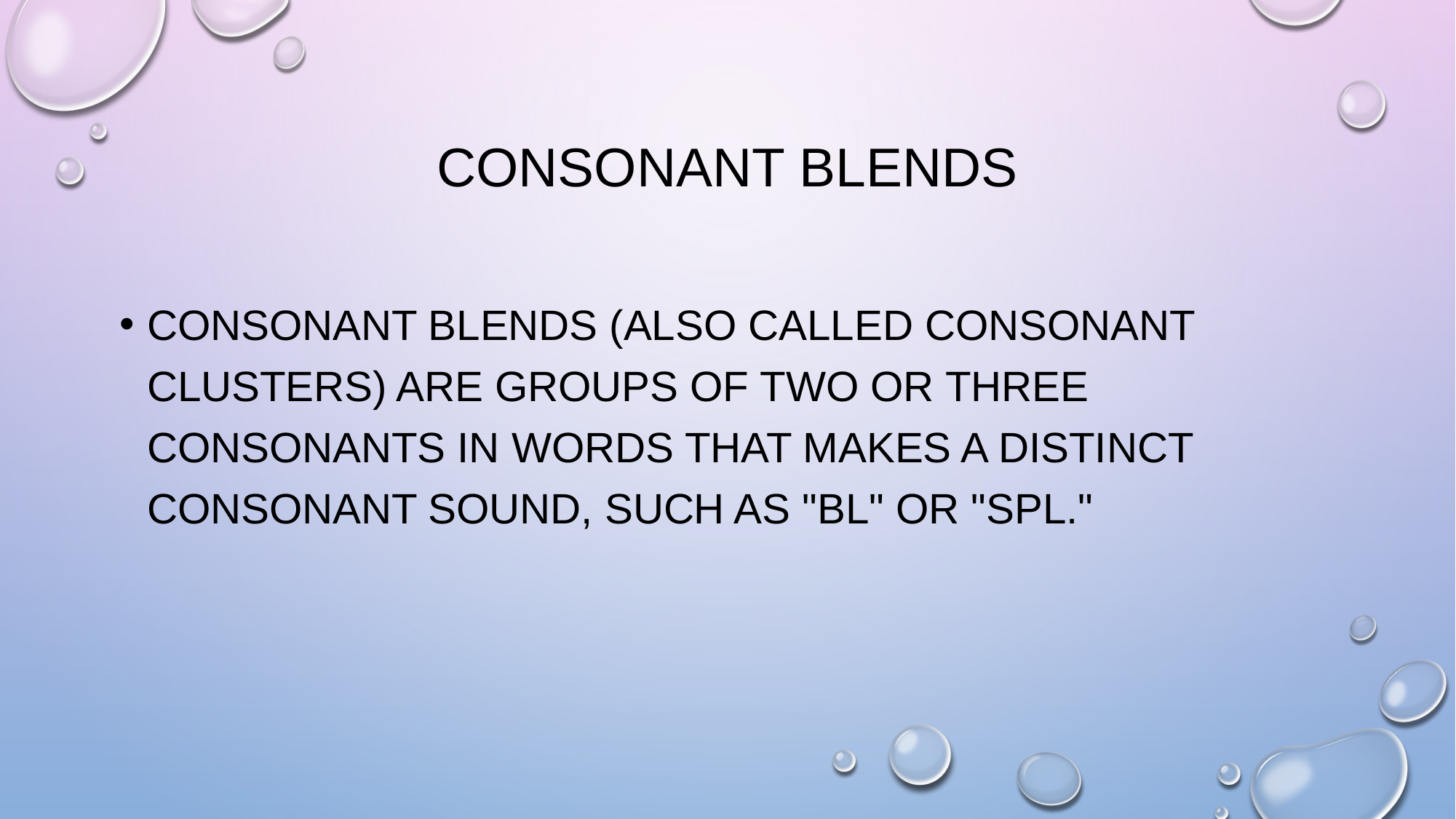

# Consonant blends
Consonant blends (also called consonant clusters) are groups of two or three consonants in words that makes a distinct consonant sound, such as "bl" or "spl."